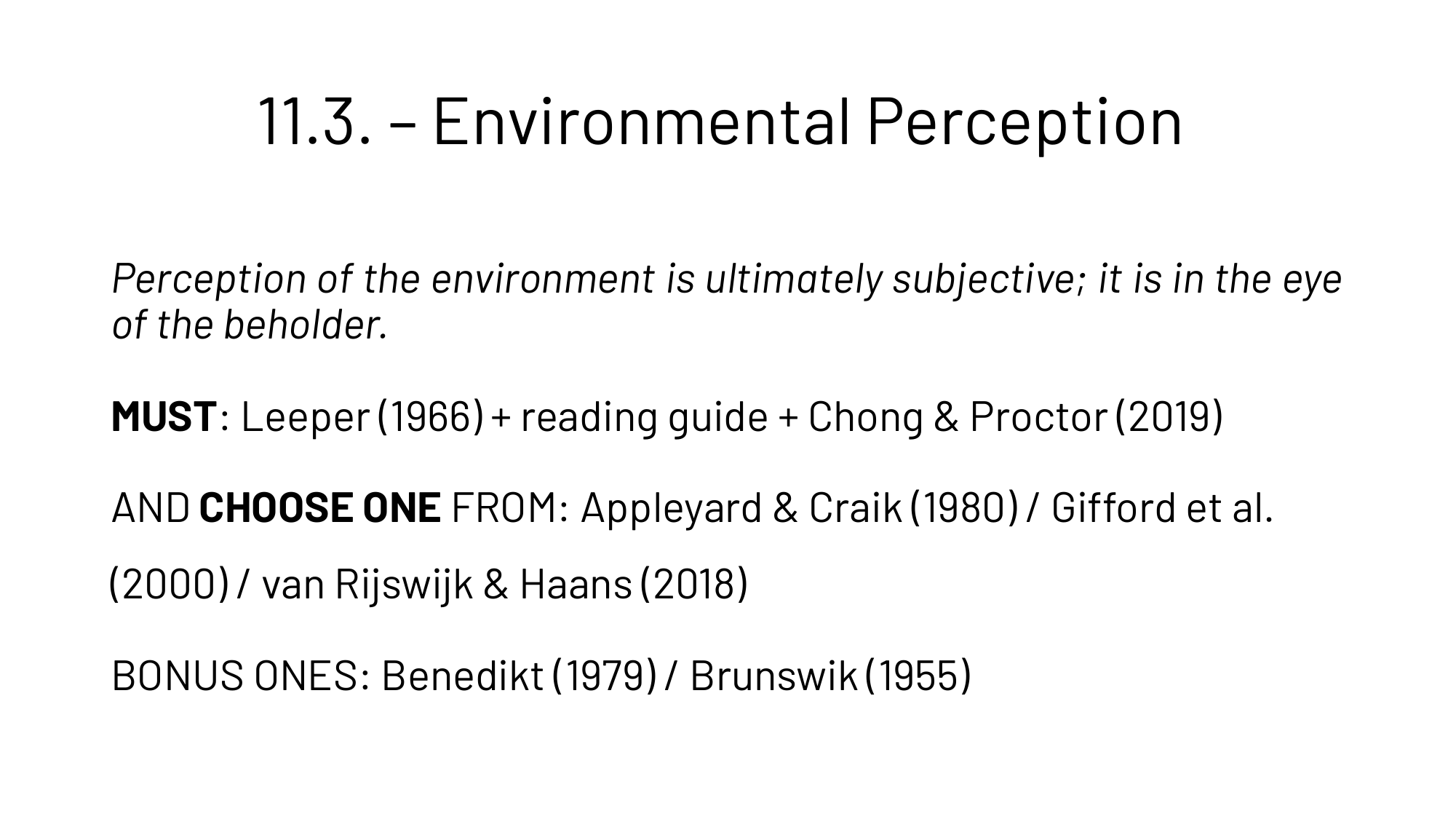

# 11.3. – Environmental Perception
Perception of the environment is ultimately subjective; it is in the eye of the beholder.
MUST: Leeper (1966) + reading guide + Chong & Proctor (2019)
AND CHOOSE ONE FROM: Appleyard & Craik (1980) / Gifford et al. (2000) / van Rijswijk & Haans (2018)
BONUS ONES: Benedikt (1979) / Brunswik (1955)